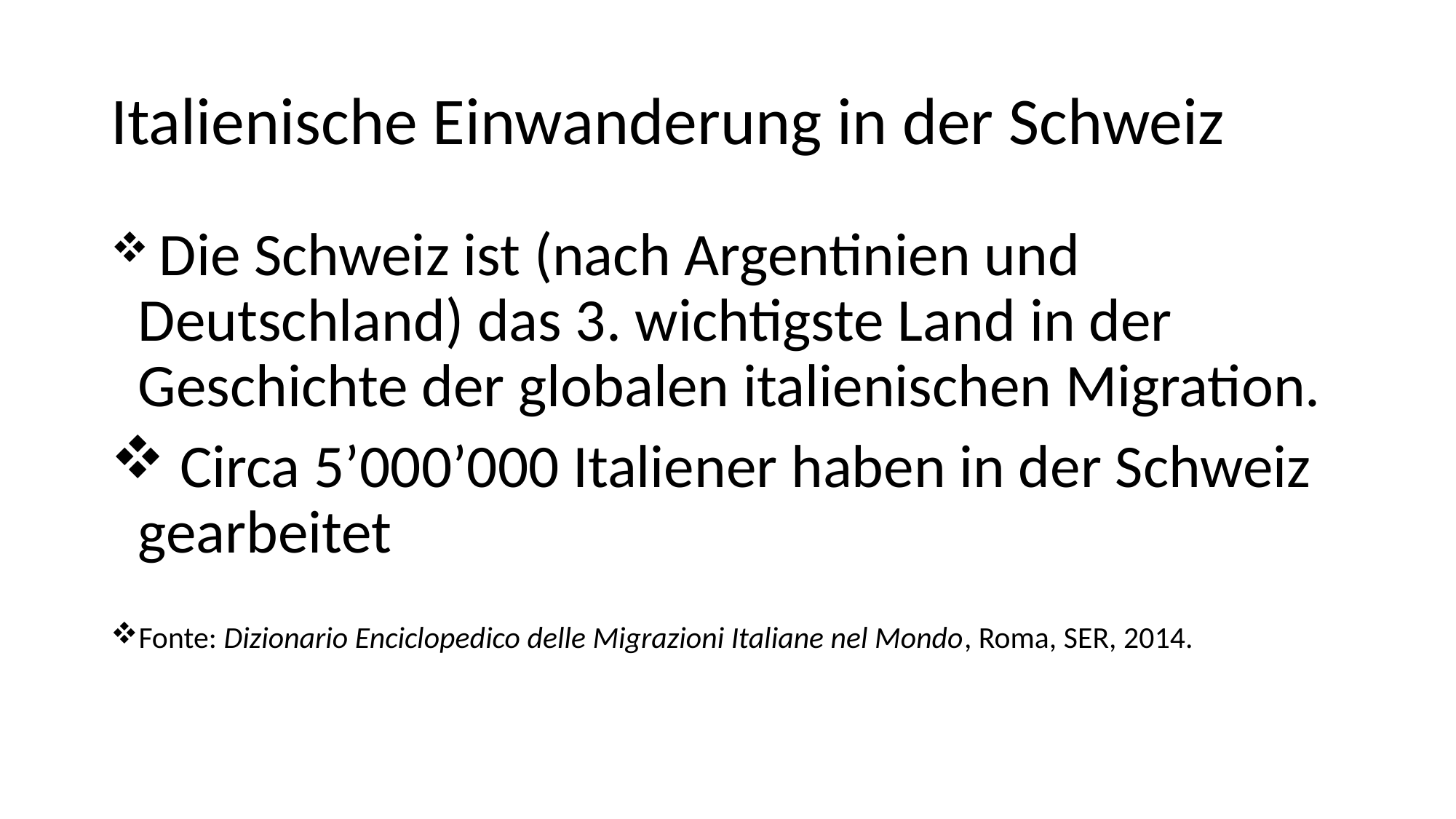

# Italienische Einwanderung in der Schweiz
 Die Schweiz ist (nach Argentinien und Deutschland) das 3. wichtigste Land in der Geschichte der globalen italienischen Migration.
 Circa 5’000’000 Italiener haben in der Schweiz gearbeitet

Fonte: Dizionario Enciclopedico delle Migrazioni Italiane nel Mondo, Roma, SER, 2014.